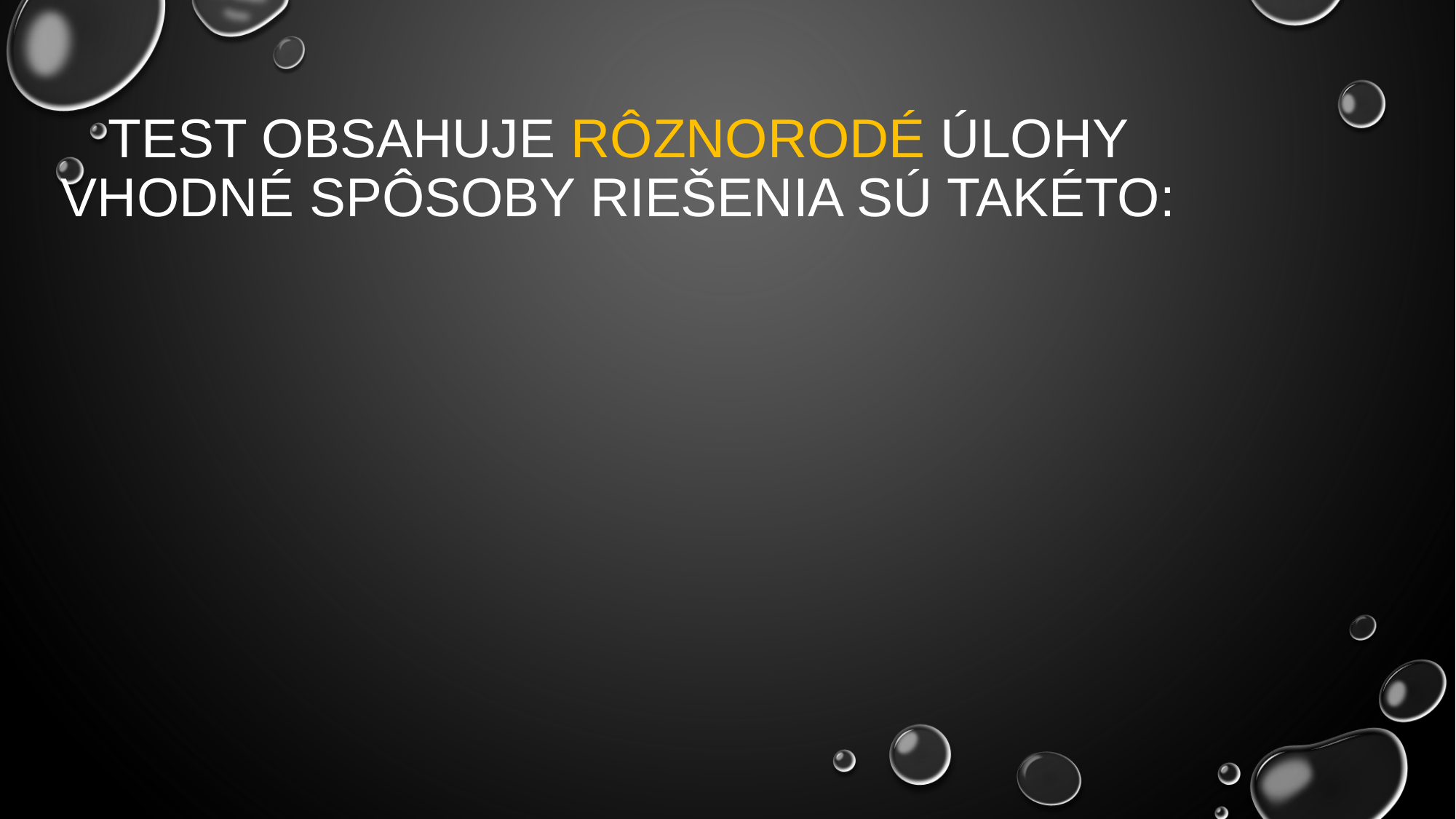

Test obsahuje rôznorodé úlohy
vhodné spôsoby riešenia sú takéto: